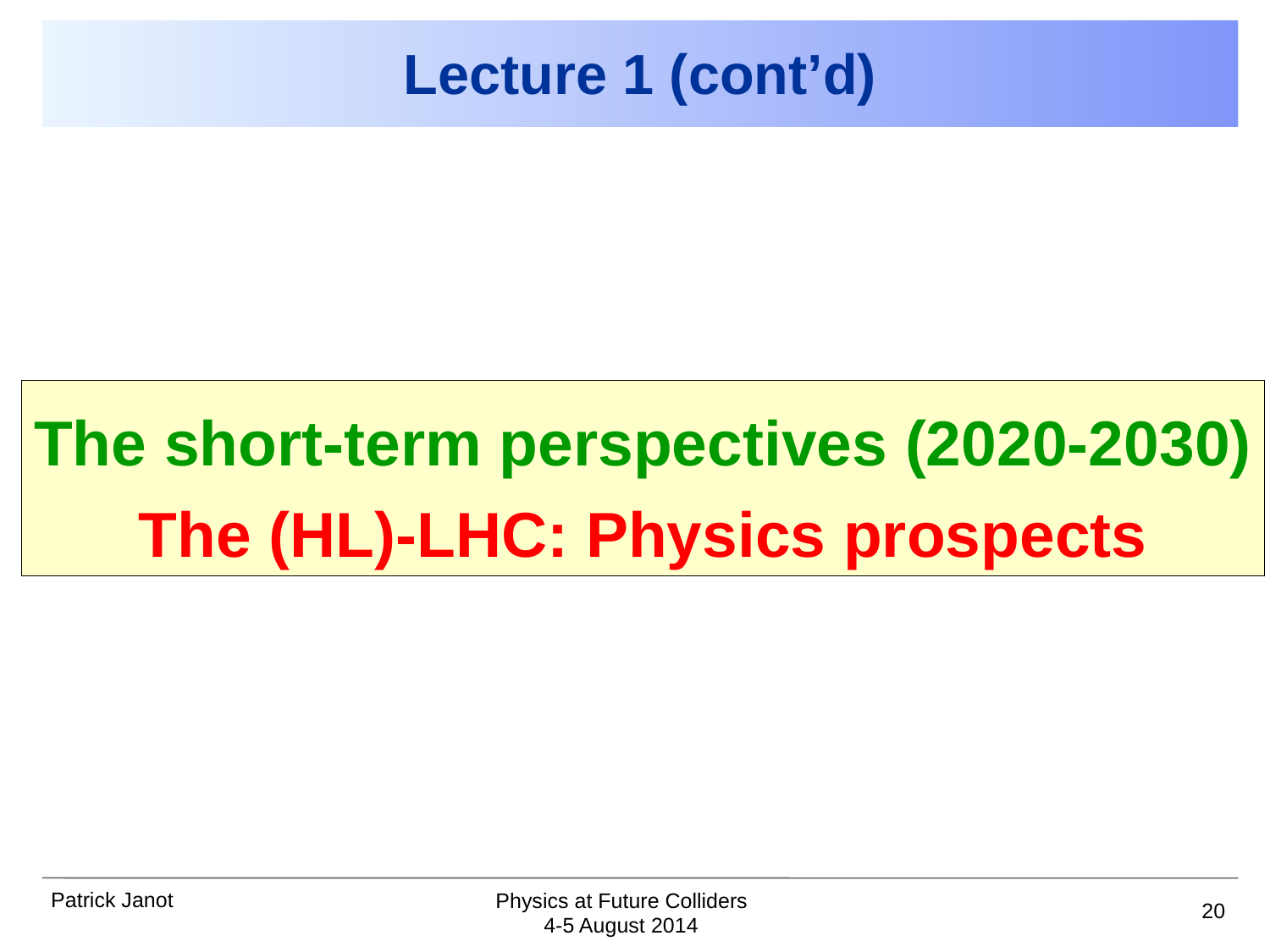

# Lecture 1 (cont’d)

The short-term perspectives (2020-2030)
The (HL)-LHC: Physics prospects
20
Physics at Future Colliders
4-5 August 2014